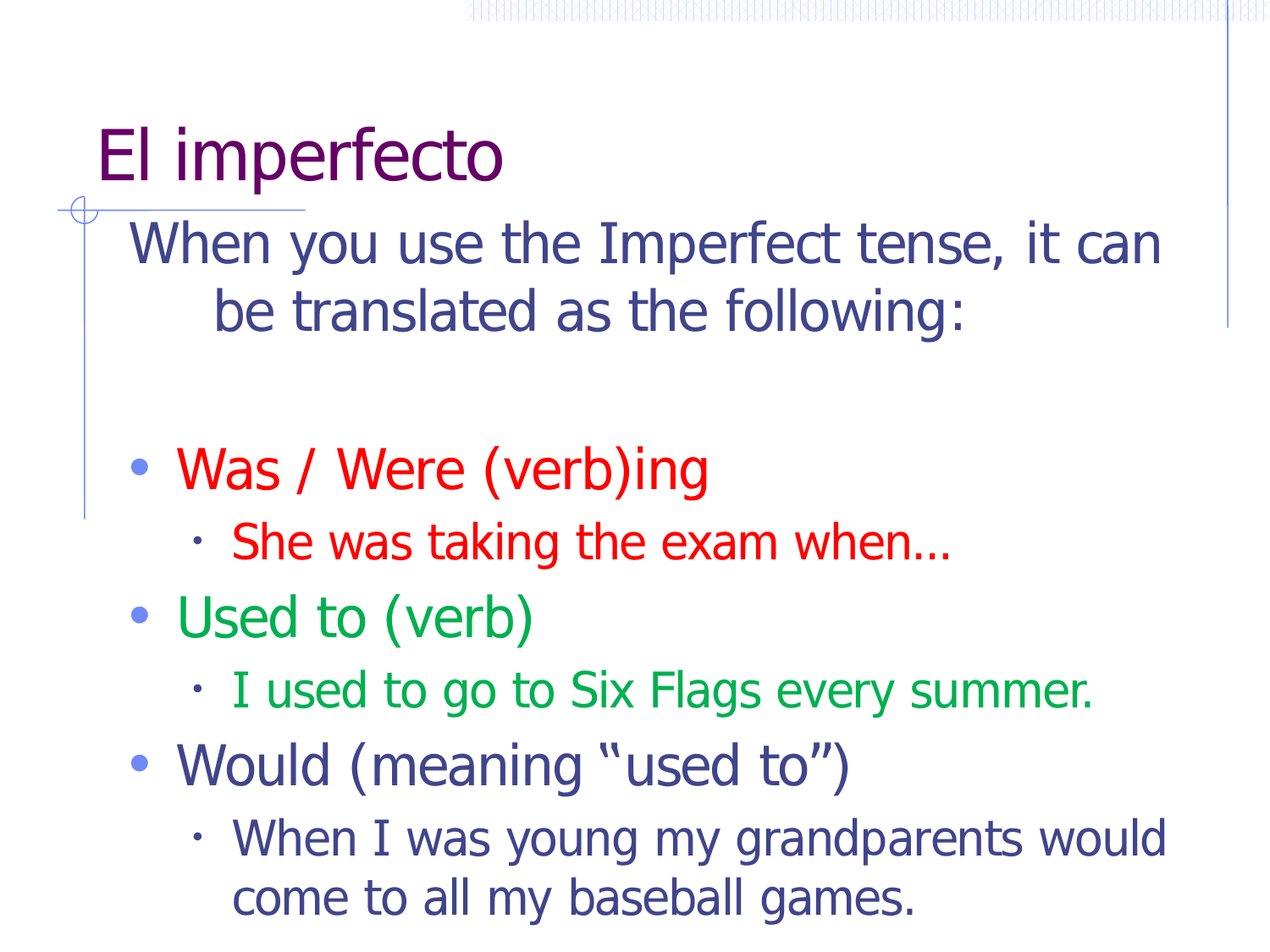

# El imperfecto
When you use the Imperfect tense, it can be translated as the following:

Was / Were (verb)ing
She was taking the exam when…
Used to (verb)
I used to go to Six Flags every summer.
Would (meaning “used to”)
When I was young my grandparents would come to all my baseball games.